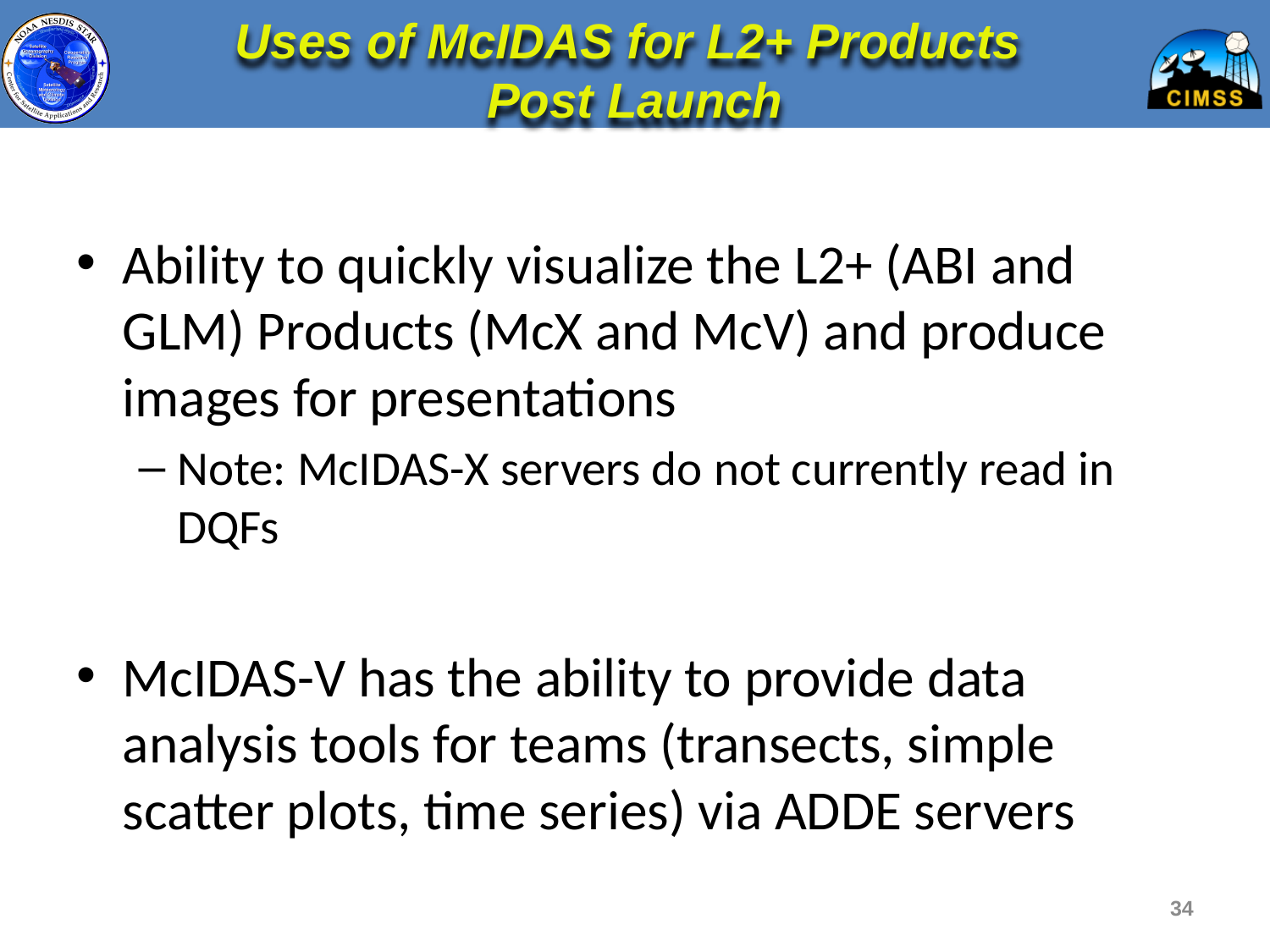

# Uses of McIDAS for L2+ Products Post Launch
Ability to quickly visualize the L2+ (ABI and GLM) Products (McX and McV) and produce images for presentations
Note: McIDAS-X servers do not currently read in DQFs

McIDAS-V has the ability to provide data analysis tools for teams (transects, simple scatter plots, time series) via ADDE servers
34